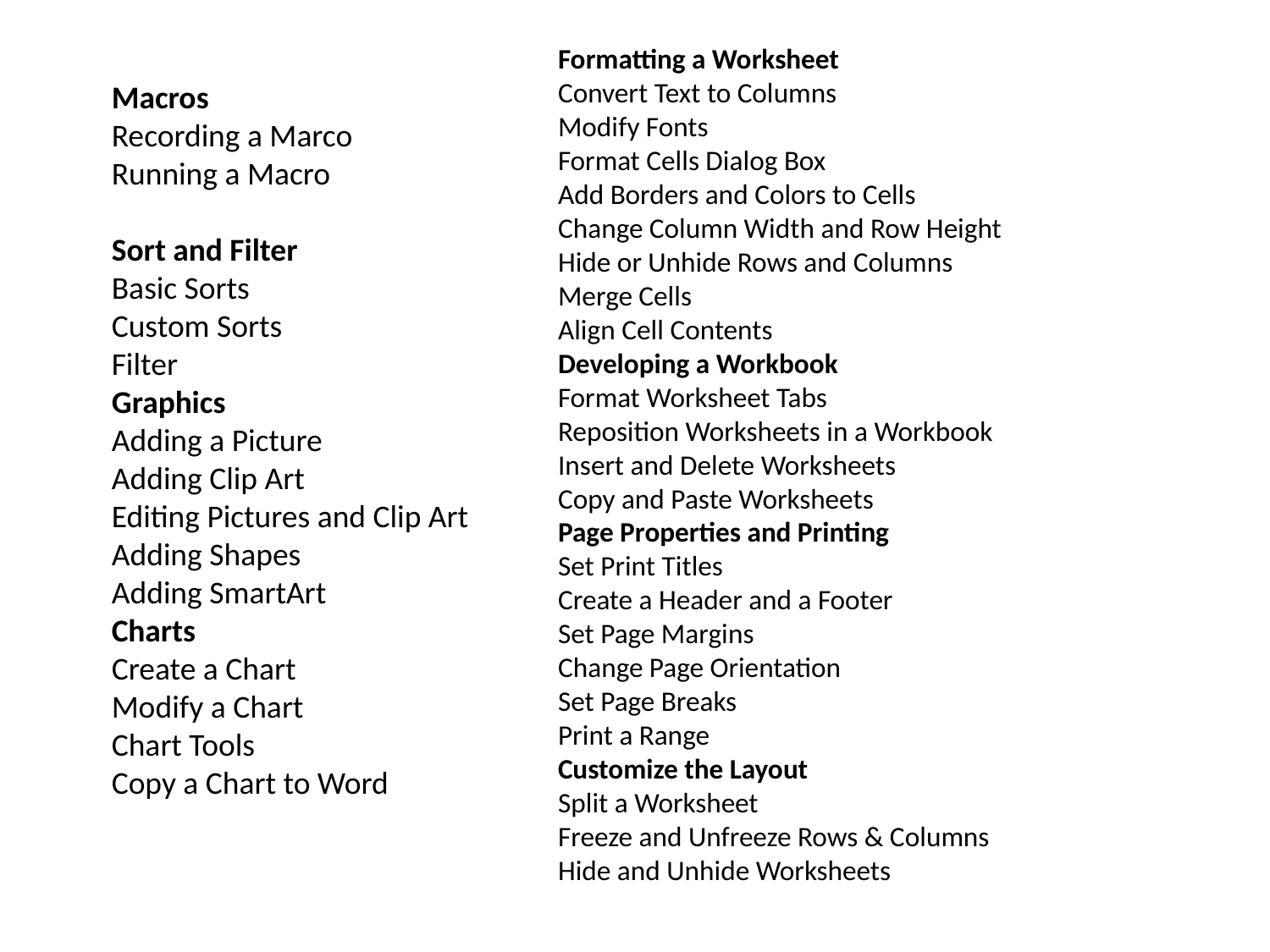

Macros
Recording a Marco
Running a Macro

Sort and Filter
Basic Sorts
Custom Sorts
Filter
Graphics
Adding a Picture
Adding Clip Art
Editing Pictures and Clip Art
Adding Shapes
Adding SmartArt
Charts
Create a Chart
Modify a Chart
Chart Tools
Copy a Chart to Word

Formatting a Worksheet
Convert Text to Columns
Modify Fonts
Format Cells Dialog Box
Add Borders and Colors to Cells
Change Column Width and Row Height
Hide or Unhide Rows and Columns
Merge Cells
Align Cell Contents
Developing a Workbook
Format Worksheet Tabs
Reposition Worksheets in a Workbook
Insert and Delete Worksheets
Copy and Paste Worksheets
Page Properties and Printing
Set Print Titles
Create a Header and a Footer
Set Page Margins
Change Page Orientation
Set Page Breaks
Print a Range
Customize the Layout
Split a Worksheet
Freeze and Unfreeze Rows & Columns
Hide and Unhide Worksheets